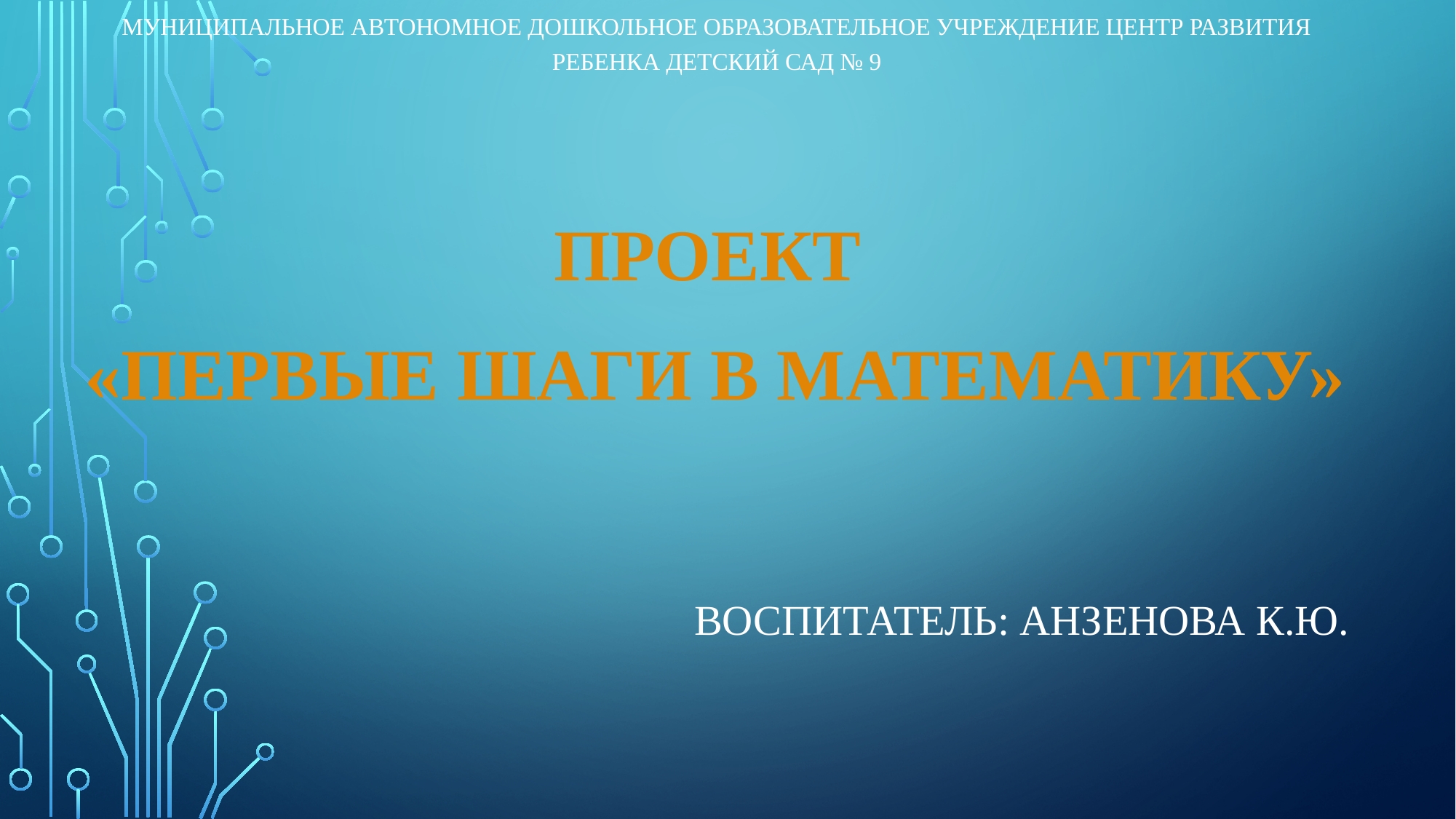

Муниципальное автономное дошкольное образовательное учреждение Центр развития ребенка детский сад № 9

Проект
«Первые шаги в математику»

Воспитатель: анзенова К.Ю.